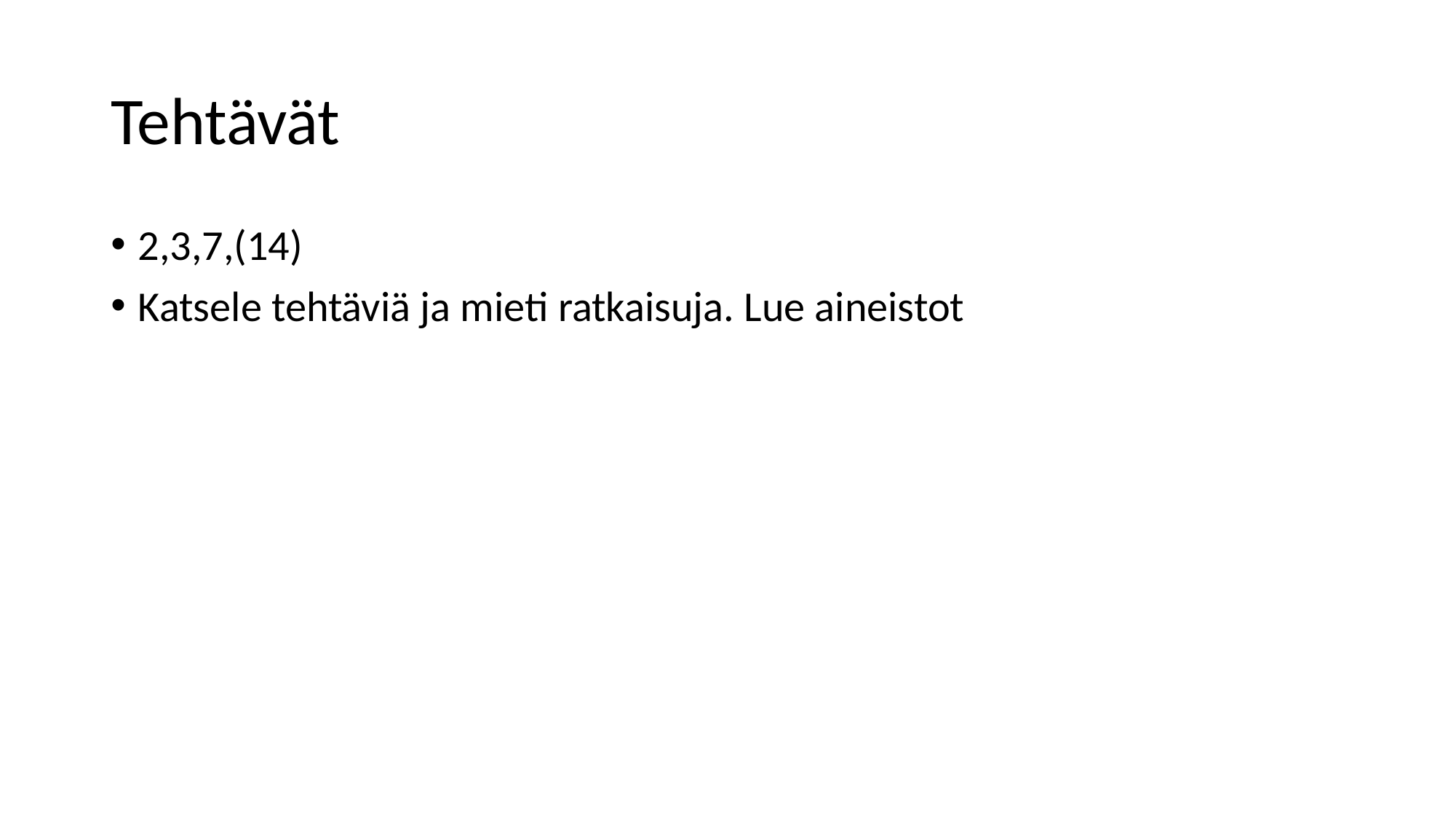

# Tehtävät
2,3,7,(14)
Katsele tehtäviä ja mieti ratkaisuja. Lue aineistot